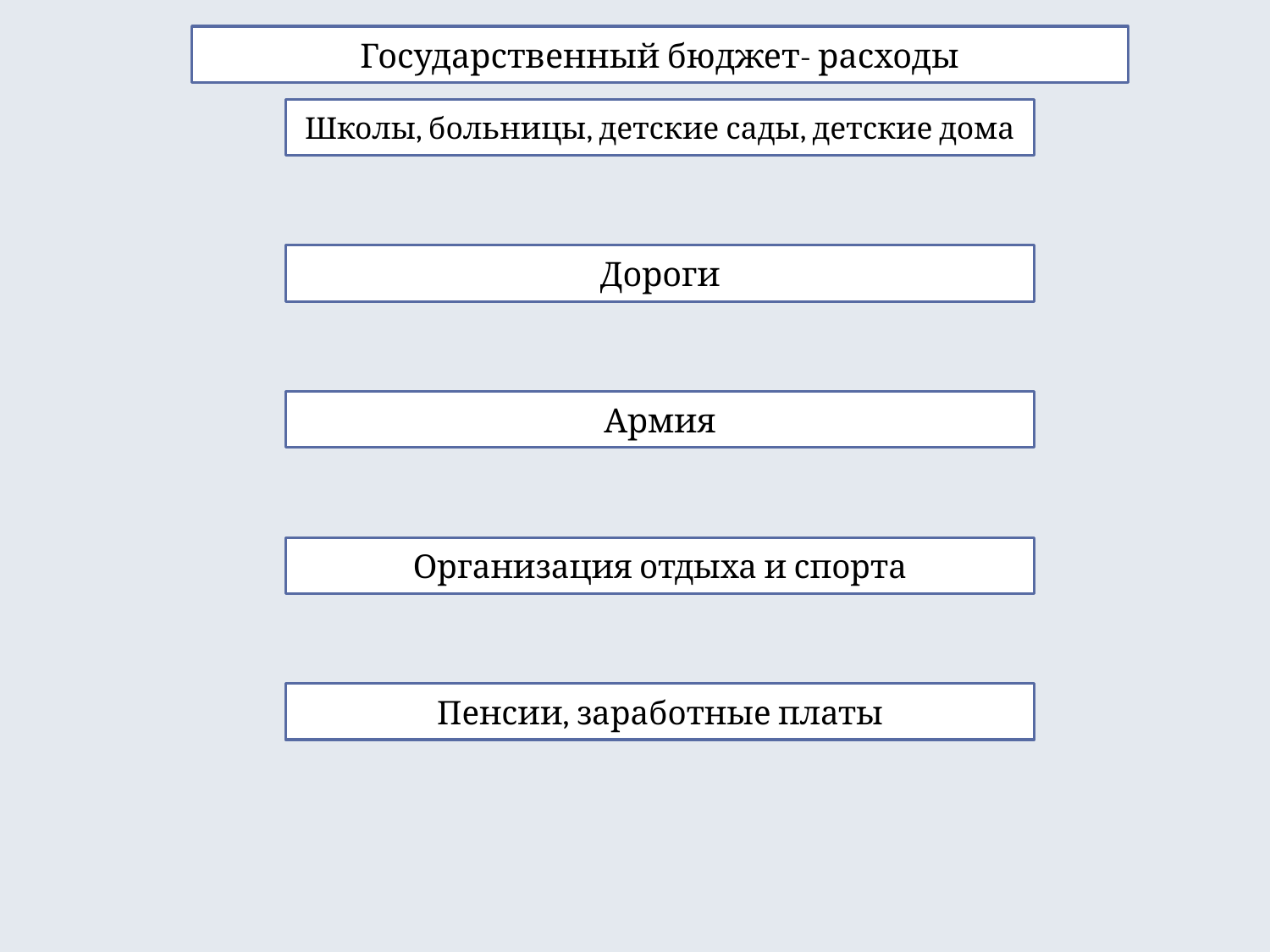

Государственный бюджет- расходы
Школы, больницы, детские сады, детские дома
Дороги
Армия
Организация отдыха и спорта
Пенсии, заработные платы